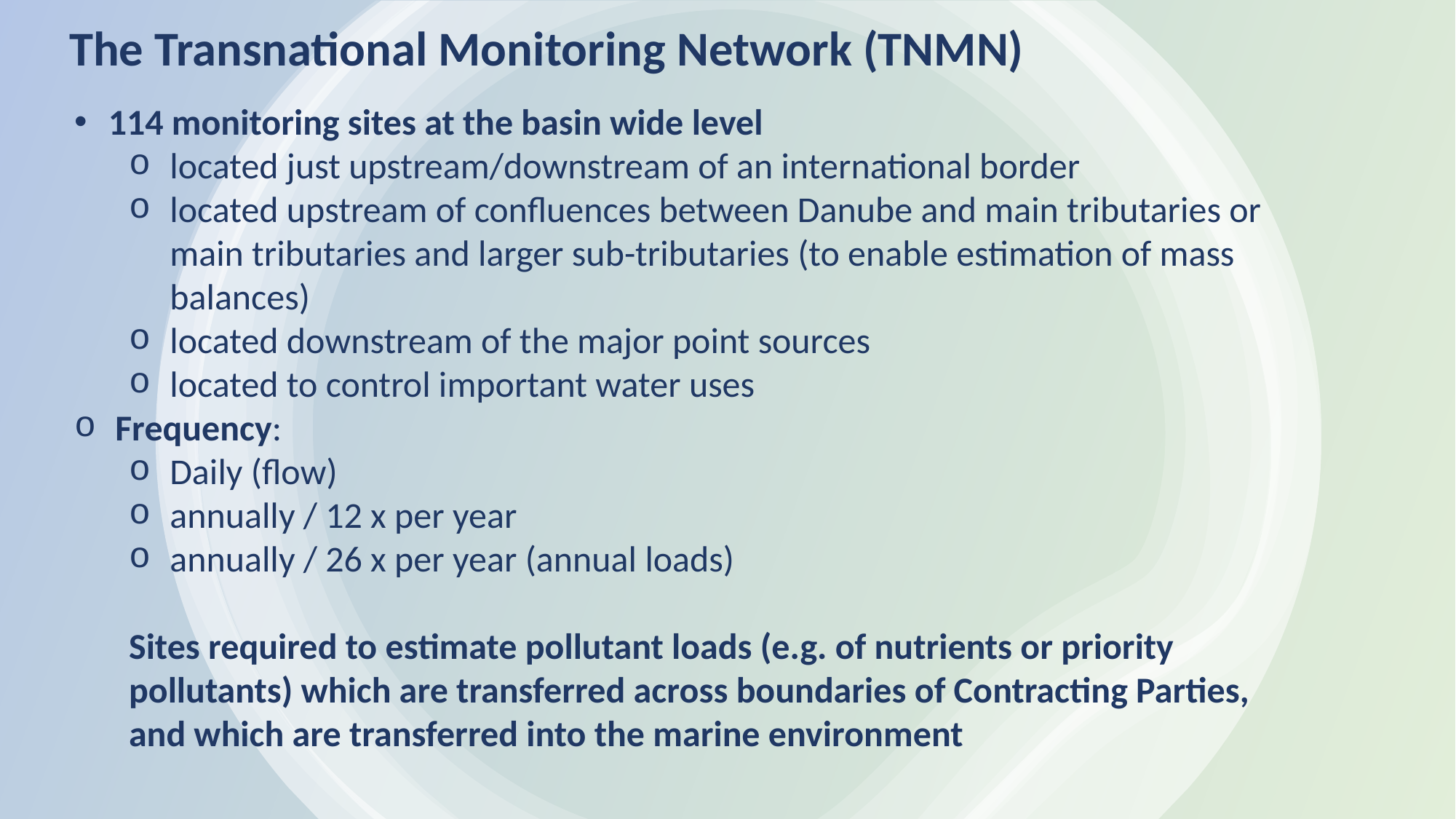

The Transnational Monitoring Network (TNMN)
114 monitoring sites at the basin wide level
located just upstream/downstream of an international border
located upstream of confluences between Danube and main tributaries or main tributaries and larger sub-tributaries (to enable estimation of mass balances)
located downstream of the major point sources
located to control important water uses
Frequency:
Daily (flow)
annually / 12 x per year
annually / 26 x per year (annual loads)

Sites required to estimate pollutant loads (e.g. of nutrients or priority pollutants) which are transferred across boundaries of Contracting Parties, and which are transferred into the marine environment